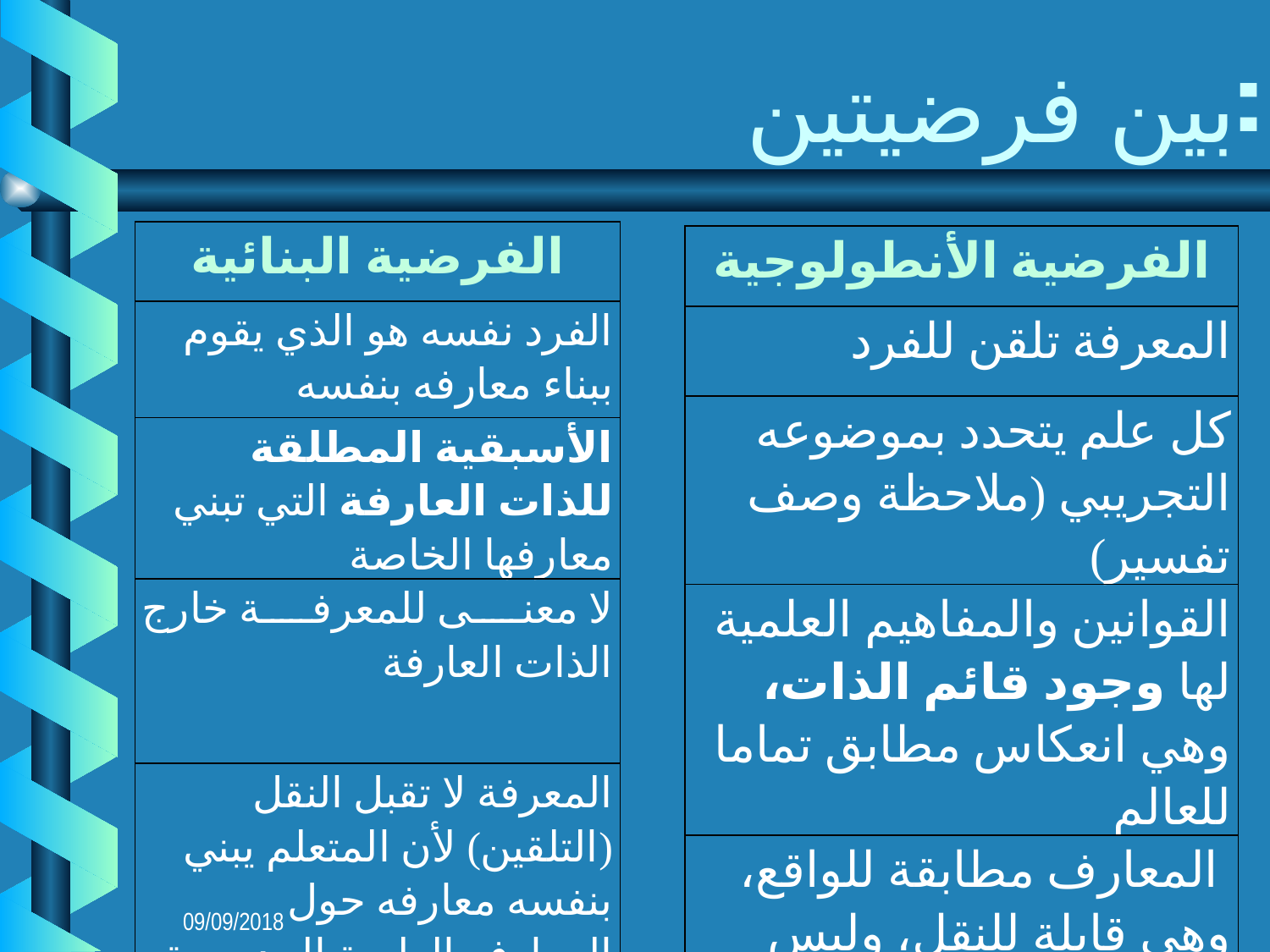

بين فرضيتين:
| الفرضية البنائية |
| --- |
| الفرد نفسه هو الذي يقوم ببناء معارفه بنفسه |
| الأسبقية المطلقة للذات العارفة التي تبني معارفها الخاصة |
| لا معنى للمعرفة خارج الذات العارفة |
| المعرفة لا تقبل النقل (التلقين) لأن المتعلم يبني بنفسه معارفه حول المعارف العلمية المدرسية |
| الفرضية الأنطولوجية |
| --- |
| المعرفة تلقن للفرد |
| كل علم يتحدد بموضوعه التجريبي (ملاحظة وصف تفسير) |
| القوانين والمفاهيم العلمية لها وجود قائم الذات، وهي انعكاس مطابق تماما للعالم |
| المعارف مطابقة للواقع، وهي قابلة للنقل، وليس في وسع الذات إلا أن تتلقاها وتراكمها |
09/09/2018